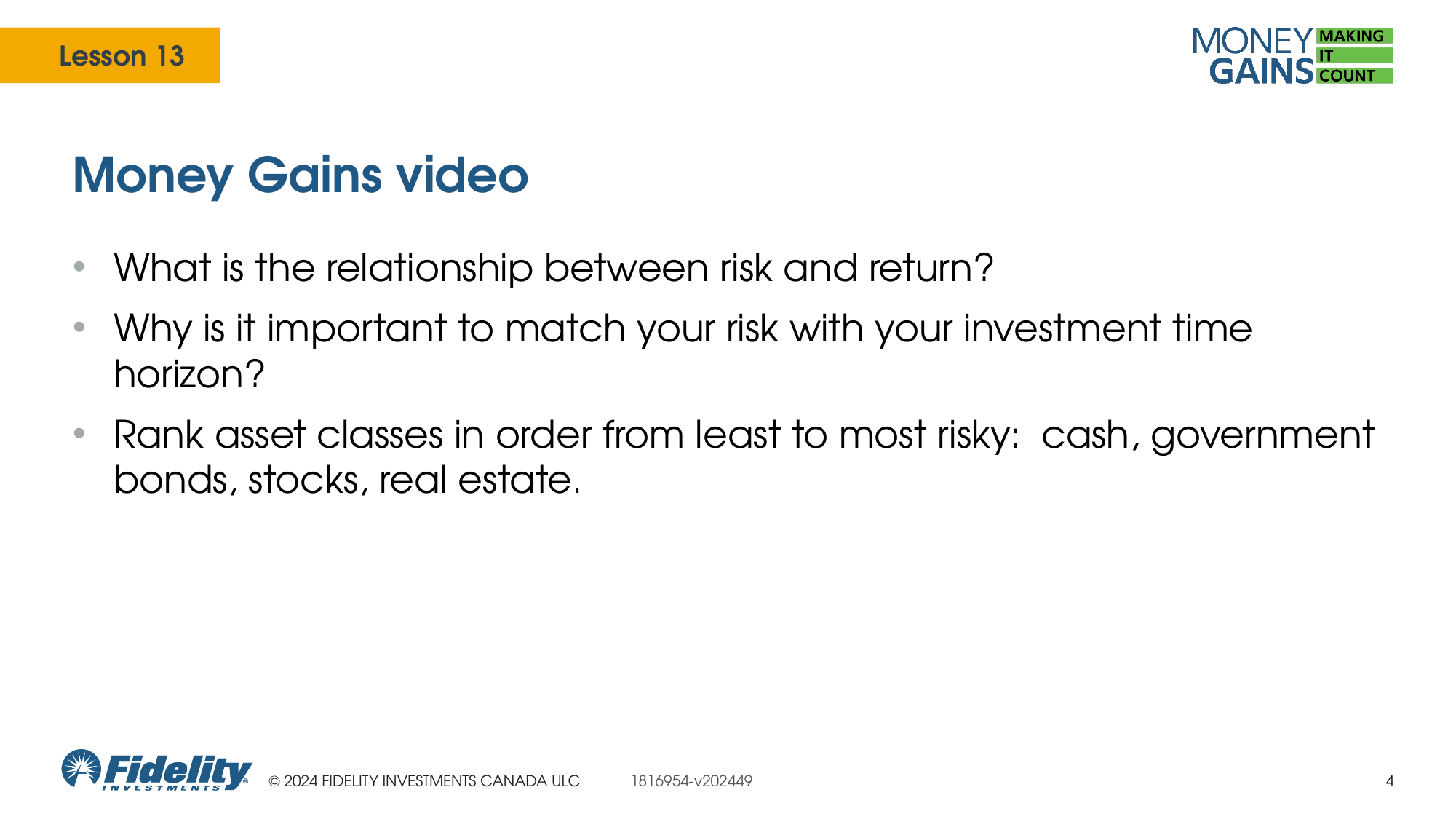

# Money Gains video
What is the relationship between risk and return?
Why is it important to match your risk with your investment time horizon?
Rank asset classes in order from least to most risky:  cash, government bonds, stocks, real estate.
4